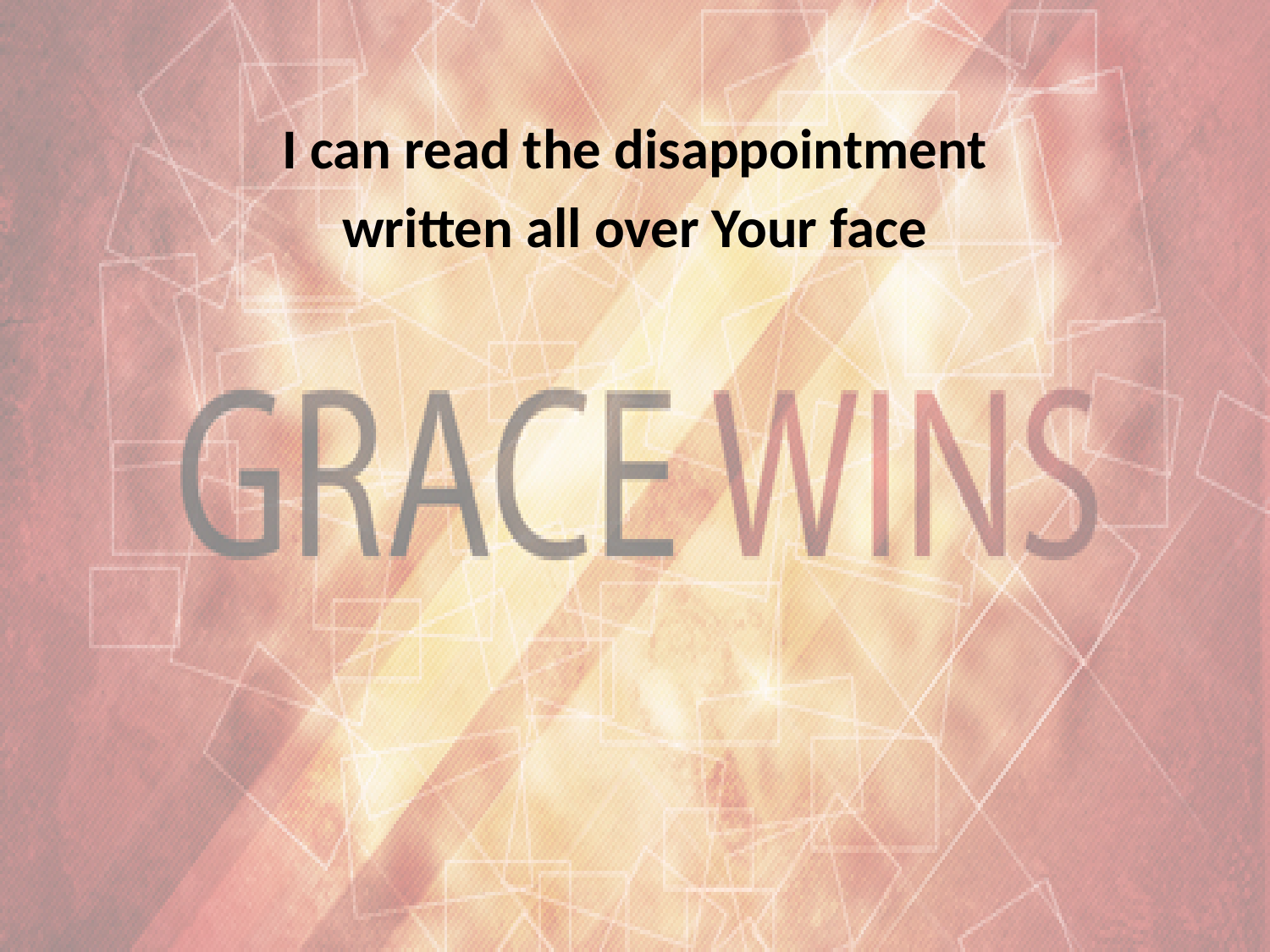

I can read the disappointment
written all over Your face